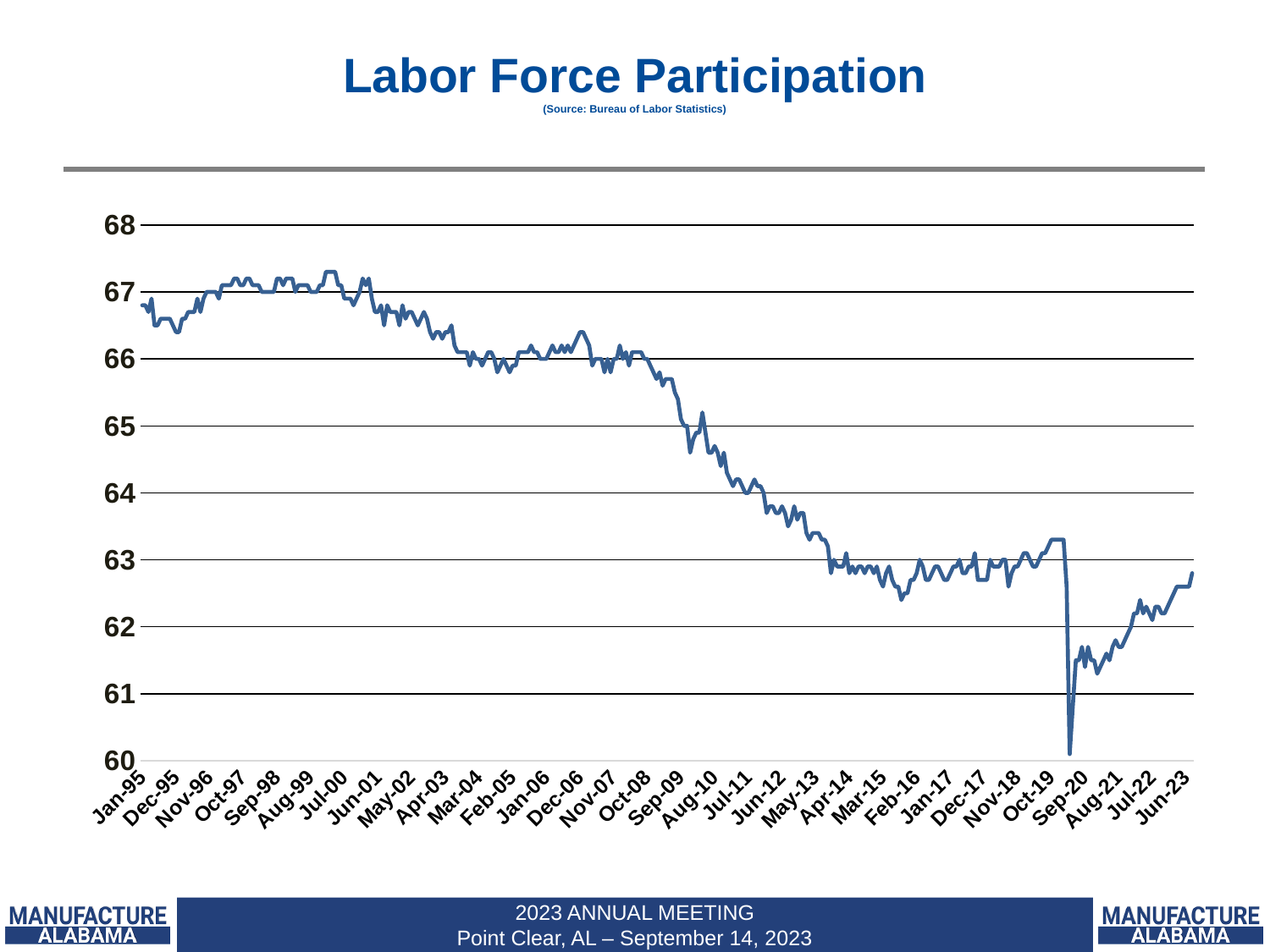

# Labor Force Participation (Source: Bureau of Labor Statistics)

### Chart

| Category | Series 1 |
|---|---|
| 34700 | 66.8 |
| 34731 | 66.8 |
| 34759 | 66.7 |
| 34790 | 66.9 |
| 34820 | 66.5 |
| 34851 | 66.5 |
| 34881 | 66.6 |
| 34912 | 66.6 |
| 34943 | 66.6 |
| 34973 | 66.6 |
| 35004 | 66.5 |
| 35034 | 66.4 |
| 35065 | 66.4 |
| 35096 | 66.6 |
| 35125 | 66.6 |
| 35156 | 66.7 |
| 35186 | 66.7 |
| 35217 | 66.7 |
| 35247 | 66.9 |
| 35278 | 66.7 |
| 35309 | 66.9 |
| 35339 | 67.0 |
| 35370 | 67.0 |
| 35400 | 67.0 |
| 35431 | 67.0 |
| 35462 | 66.9 |
| 35490 | 67.1 |
| 35521 | 67.1 |
| 35551 | 67.1 |
| 35582 | 67.1 |
| 35612 | 67.2 |
| 35643 | 67.2 |
| 35674 | 67.1 |
| 35704 | 67.1 |
| 35735 | 67.2 |
| 35765 | 67.2 |
| 35796 | 67.1 |
| 35827 | 67.1 |
| 35855 | 67.1 |
| 35886 | 67.0 |
| 35916 | 67.0 |
| 35947 | 67.0 |
| 35977 | 67.0 |
| 36008 | 67.0 |
| 36039 | 67.2 |
| 36069 | 67.2 |
| 36100 | 67.1 |
| 36130 | 67.2 |
| 36161 | 67.2 |
| 36192 | 67.2 |
| 36220 | 67.0 |
| 36251 | 67.1 |
| 36281 | 67.1 |
| 36312 | 67.1 |
| 36342 | 67.1 |
| 36373 | 67.0 |
| 36404 | 67.0 |
| 36434 | 67.0 |
| 36465 | 67.1 |
| 36495 | 67.1 |
| 36526 | 67.3 |
| 36557 | 67.3 |
| 36586 | 67.3 |
| 36617 | 67.3 |
| 36647 | 67.1 |
| 36678 | 67.1 |
| 36708 | 66.9 |
| 36739 | 66.9 |
| 36770 | 66.9 |
| 36800 | 66.8 |
| 36831 | 66.9 |
| 36861 | 67.0 |
| 36892 | 67.2 |
| 36923 | 67.1 |
| 36951 | 67.2 |
| 36982 | 66.9 |
| 37012 | 66.7 |
| 37043 | 66.7 |
| 37073 | 66.8 |
| 37104 | 66.5 |
| 37135 | 66.8 |
| 37165 | 66.7 |
| 37196 | 66.7 |
| 37226 | 66.7 |
| 37257 | 66.5 |
| 37288 | 66.8 |
| 37316 | 66.6 |
| 37347 | 66.7 |
| 37377 | 66.7 |
| 37408 | 66.6 |
| 37438 | 66.5 |
| 37469 | 66.6 |
| 37500 | 66.7 |
| 37530 | 66.6 |
| 37561 | 66.4 |
| 37591 | 66.3 |
| 37622 | 66.4 |
| 37653 | 66.4 |
| 37681 | 66.3 |
| 37712 | 66.4 |
| 37742 | 66.4 |
| 37773 | 66.5 |
| 37803 | 66.2 |
| 37834 | 66.1 |
| 37865 | 66.1 |
| 37895 | 66.1 |
| 37926 | 66.1 |
| 37956 | 65.9 |
| 37987 | 66.1 |
| 38018 | 66.0 |
| 38047 | 66.0 |
| 38078 | 65.9 |
| 38108 | 66.0 |
| 38139 | 66.1 |
| 38169 | 66.1 |
| 38200 | 66.0 |
| 38231 | 65.8 |
| 38261 | 65.9 |
| 38292 | 66.0 |
| 38322 | 65.9 |
| 38353 | 65.8 |
| 38384 | 65.9 |
| 38412 | 65.9 |
| 38443 | 66.1 |
| 38473 | 66.1 |
| 38504 | 66.1 |
| 38534 | 66.1 |
| 38565 | 66.2 |
| 38596 | 66.1 |
| 38626 | 66.1 |
| 38657 | 66.0 |
| 38687 | 66.0 |
| 38718 | 66.0 |
| 38749 | 66.1 |
| 38777 | 66.2 |
| 38808 | 66.1 |
| 38838 | 66.1 |
| 38869 | 66.2 |
| 38899 | 66.1 |
| 38930 | 66.2 |
| 38961 | 66.1 |
| 38991 | 66.2 |
| 39022 | 66.3 |
| 39052 | 66.4 |
| 39083 | 66.4 |
| 39114 | 66.3 |
| 39142 | 66.2 |
| 39173 | 65.9 |
| 39203 | 66.0 |
| 39234 | 66.0 |
| 39264 | 66.0 |
| 39295 | 65.8 |
| 39326 | 66.0 |
| 39356 | 65.8 |
| 39387 | 66.0 |
| 39417 | 66.0 |
| 39448 | 66.2 |
| 39479 | 66.0 |
| 39508 | 66.1 |
| 39539 | 65.9 |
| 39569 | 66.1 |
| 39600 | 66.1 |
| 39630 | 66.1 |
| 39661 | 66.1 |
| 39692 | 66.0 |
| 39722 | 66.0 |
| 39753 | 65.9 |
| 39783 | 65.8 |
| 39814 | 65.7 |
| 39845 | 65.8 |
| 39873 | 65.6 |
| 39904 | 65.7 |
| 39934 | 65.7 |
| 39965 | 65.7 |
| 39995 | 65.5 |
| 40026 | 65.4 |
| 40057 | 65.1 |
| 40087 | 65.0 |
| 40118 | 65.0 |
| 40148 | 64.6 |
| 40179 | 64.8 |
| 40210 | 64.9 |
| 40238 | 64.9 |
| 40269 | 65.2 |
| 40299 | 64.9 |
| 40330 | 64.6 |
| 40360 | 64.6 |
| 40391 | 64.7 |
| 40422 | 64.6 |
| 40452 | 64.4 |
| 40483 | 64.6 |
| 40513 | 64.3 |
| 40544 | 64.2 |
| 40575 | 64.1 |
| 40603 | 64.2 |
| 40634 | 64.2 |
| 40664 | 64.1 |
| 40695 | 64.0 |
| 40725 | 64.0 |
| 40756 | 64.1 |
| 40787 | 64.2 |
| 40817 | 64.1 |
| 40848 | 64.1 |
| 40878 | 64.0 |
| 40909 | 63.7 |
| 40940 | 63.8 |
| 40969 | 63.8 |
| 41000 | 63.7 |
| 41030 | 63.7 |
| 41061 | 63.8 |
| 41091 | 63.7 |
| 41122 | 63.5 |
| 41153 | 63.6 |
| 41183 | 63.8 |
| 41214 | 63.6 |
| 41244 | 63.7 |
| 41275 | 63.7 |
| 41306 | 63.4 |
| 41334 | 63.3 |
| 41365 | 63.4 |
| 41395 | 63.4 |
| 41426 | 63.4 |
| 41456 | 63.3 |
| 41487 | 63.3 |
| 41518 | 63.2 |
| 41548 | 62.8 |
| 41579 | 63.0 |
| 41609 | 62.9 |
| 41640 | 62.9 |
| 41671 | 62.9 |
| 41699 | 63.1 |
| 41730 | 62.8 |
| 41760 | 62.9 |
| 41791 | 62.8 |
| 41821 | 62.9 |
| 41852 | 62.9 |
| 41883 | 62.8 |
| 41913 | 62.9 |
| 41944 | 62.9 |
| 41974 | 62.8 |
| 42005 | 62.9 |
| 42036 | 62.7 |
| 42064 | 62.6 |
| 42095 | 62.8 |
| 42125 | 62.9 |
| 42156 | 62.7 |
| 42186 | 62.6 |
| 42217 | 62.6 |
| 42248 | 62.4 |
| 42278 | 62.5 |
| 42309 | 62.5 |
| 42339 | 62.7 |
| 42370 | 62.7 |
| 42401 | 62.8 |
| 42430 | 63.0 |
| 42461 | 62.9 |
| 42491 | 62.7 |
| 42522 | 62.7 |
| 42552 | 62.8 |
| 42583 | 62.9 |
| 42614 | 62.9 |
| 42644 | 62.8 |
| 42675 | 62.7 |
| 42705 | 62.7 |
| 42736 | 62.8 |
| 42767 | 62.9 |
| 42795 | 62.9 |
| 42826 | 63.0 |
| 42856 | 62.8 |
| 42887 | 62.8 |
| 42917 | 62.9 |
| 42948 | 62.9 |
| 42979 | 63.1 |
| 43009 | 62.7 |
| 43040 | 62.7 |
| 43070 | 62.7 |
| 43101 | 62.7 |
| 43132 | 63.0 |
| 43160 | 62.9 |
| 43191 | 62.9 |
| 43221 | 62.9 |
| 43252 | 63.0 |
| 43282 | 63.0 |
| 43313 | 62.6 |
| 43344 | 62.8 |
| 43374 | 62.9 |
| 43405 | 62.9 |
| 43435 | 63.0 |
| 43466 | 63.1 |
| 43497 | 63.1 |
| 43525 | 63.0 |
| 43556 | 62.9 |
| 43586 | 62.9 |
| 43617 | 63.0 |
| 43647 | 63.1 |
| 43678 | 63.1 |
| 43709 | 63.2 |
| 43739 | 63.3 |
| 43770 | 63.3 |
| 43800 | 63.3 |
| 43831 | 63.3 |
| 43862 | 63.3 |
| 43891 | 62.6 |
| 43922 | 60.1 |
| 43952 | 60.8 |
| 43983 | 61.5 |
| 44013 | 61.5 |
| 44044 | 61.7 |
| 44075 | 61.4 |
| 44105 | 61.7 |
| 44136 | 61.5 |
| 44166 | 61.5 |
| 44197 | 61.3 |
| 44228 | 61.4 |
| 44256 | 61.5 |
| 44287 | 61.6 |
| 44317 | 61.5 |
| 44348 | 61.7 |
| 44378 | 61.8 |
| 44409 | 61.7 |
| 44440 | 61.7 |
| 44470 | 61.8 |
| 44501 | 61.9 |
| 44531 | 62.0 |
| 44562 | 62.2 |
| 44593 | 62.2 |
| 44621 | 62.4 |
| 44652 | 62.2 |
| 44682 | 62.3 |
| 44713 | 62.2 |
| 44743 | 62.1 |
| 44774 | 62.3 |
| 44805 | 62.3 |
| 44835 | 62.2 |
| 44866 | 62.2 |
| 44896 | 62.3 |
| 44927 | 62.4 |
| 44958 | 62.5 |
| 44986 | 62.6 |
| 45017 | 62.6 |
| 45047 | 62.6 |
| 45078 | 62.6 |
| 45108 | 62.6 |
| 45161 | 62.8 |